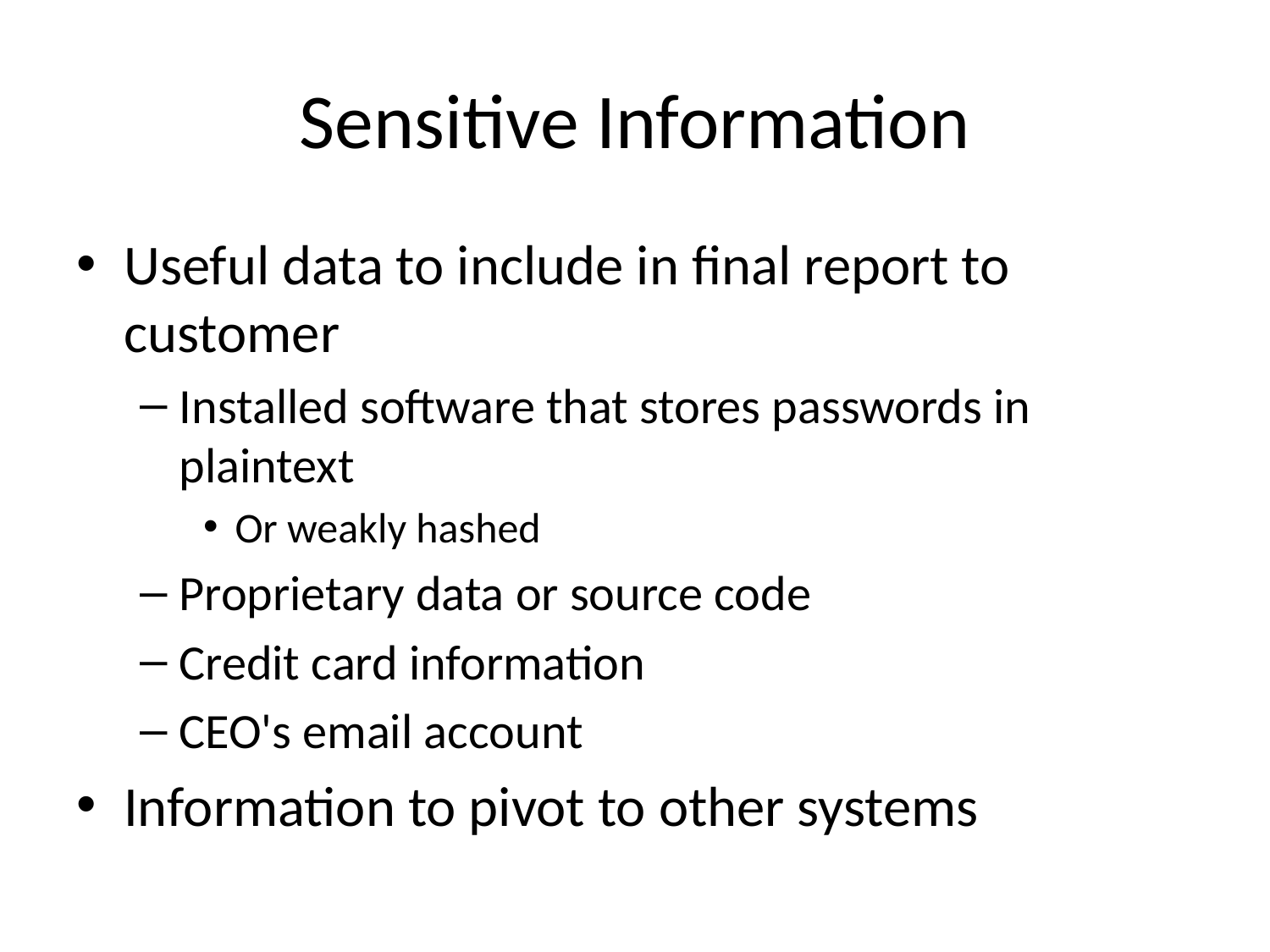

# Sensitive Information
Useful data to include in final report to customer
Installed software that stores passwords in plaintext
Or weakly hashed
Proprietary data or source code
Credit card information
CEO's email account
Information to pivot to other systems